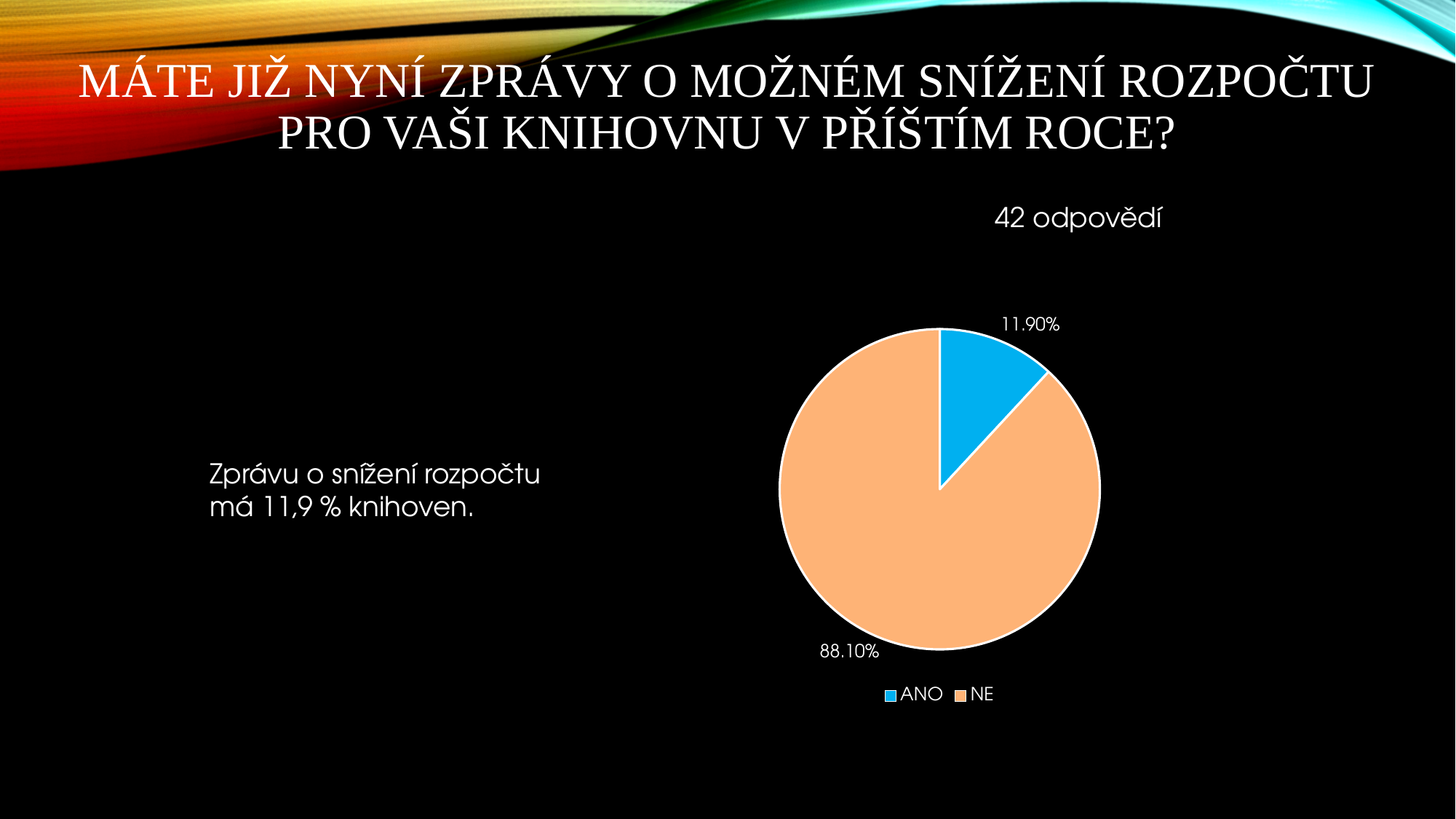

# Máte již nyní zprávy o možném snížení rozpočtu pro Vaši knihovnu v příštím roce?
42 odpovědí

### Chart

| Category | Prodej |
|---|---|
| ANO | 0.119 |
| NE | 0.881 |
Zprávu o snížení rozpočtu má 11,9 % knihoven.